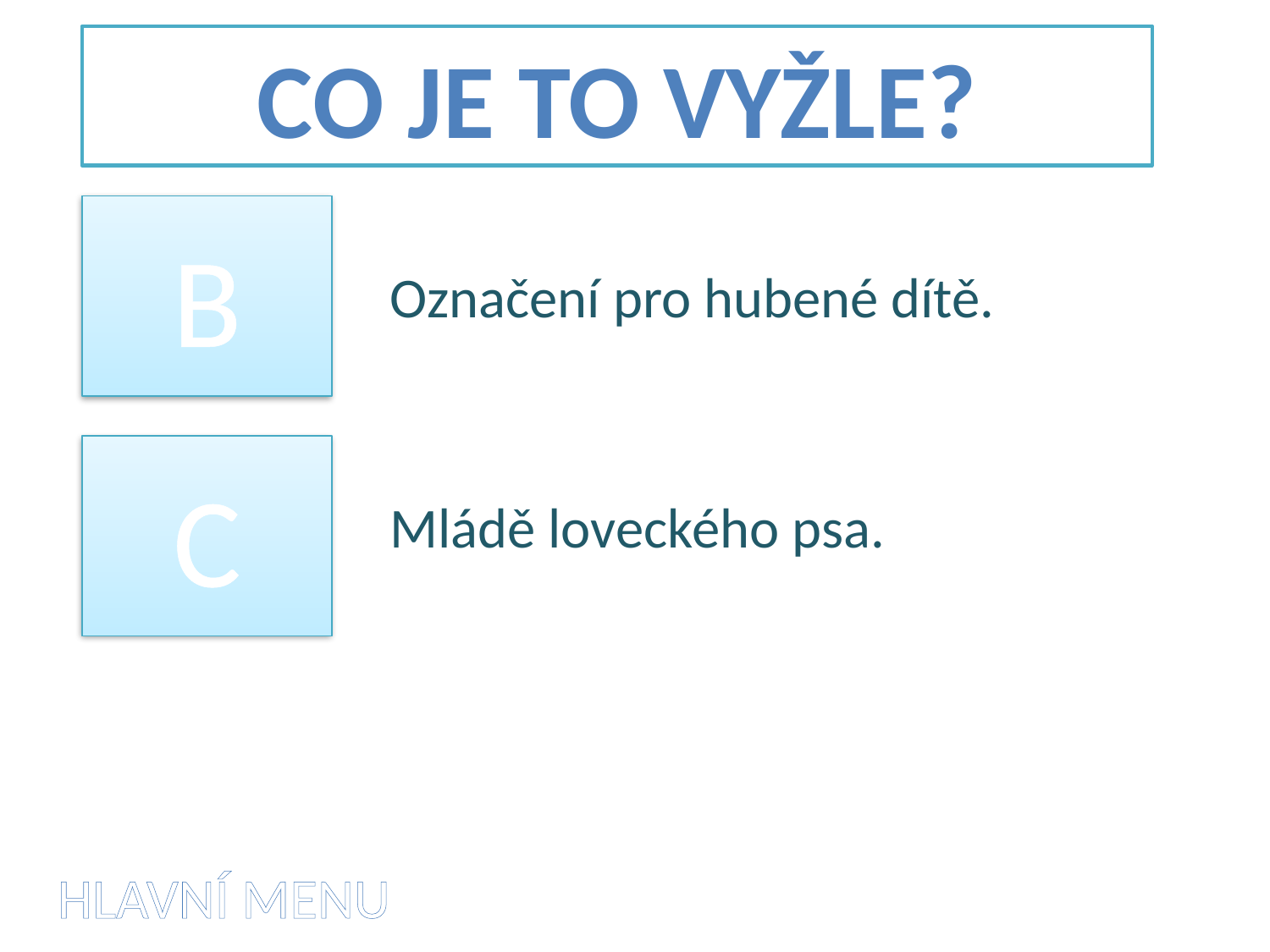

CO JE TO vyžle?
B
Označení pro hubené dítě.
C
Mládě loveckého psa.
HLAVNÍ MENU